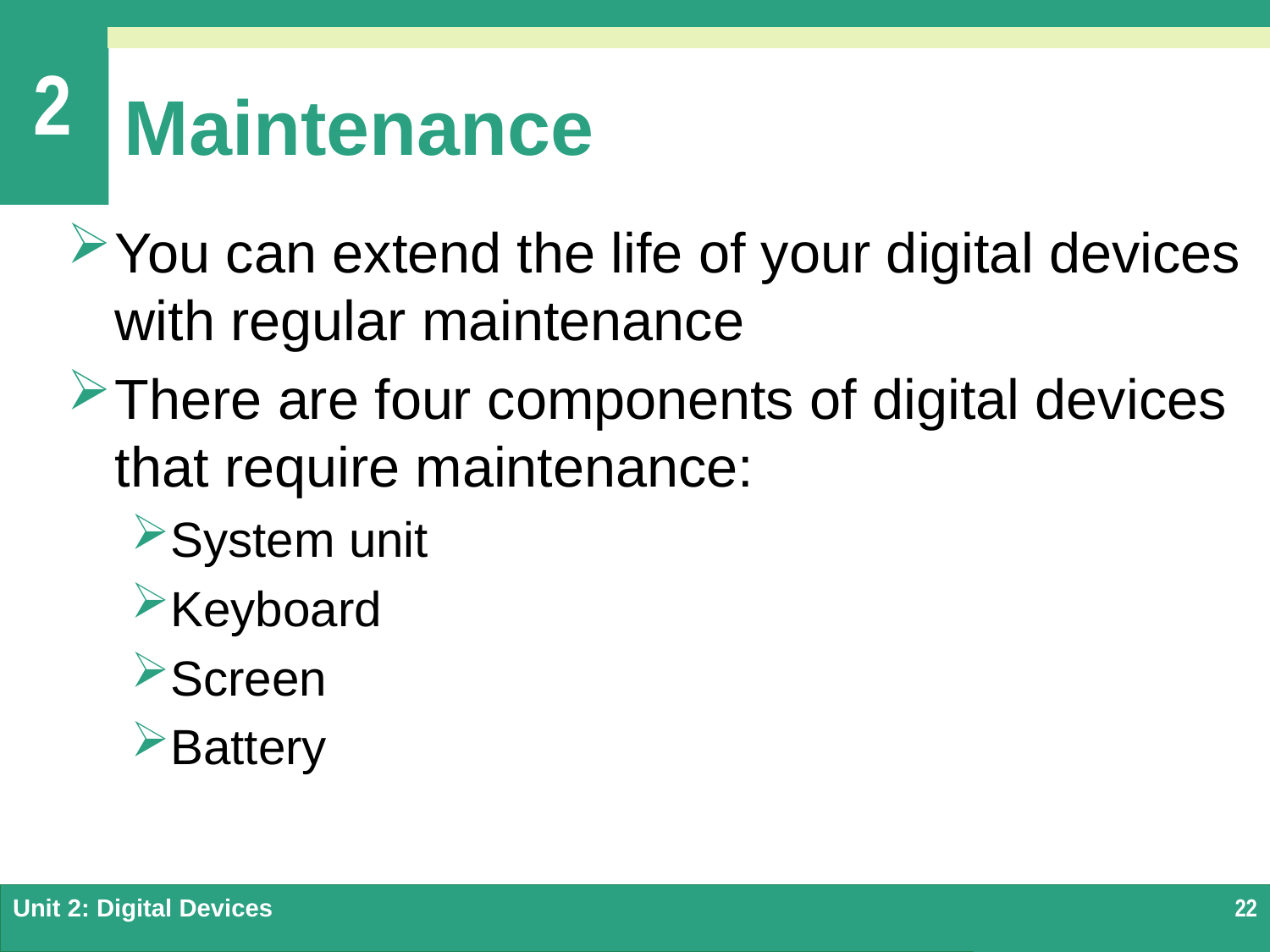

# Maintenance
You can extend the life of your digital devices with regular maintenance
There are four components of digital devices that require maintenance:
System unit
Keyboard
Screen
Battery
Unit 2: Digital Devices
22